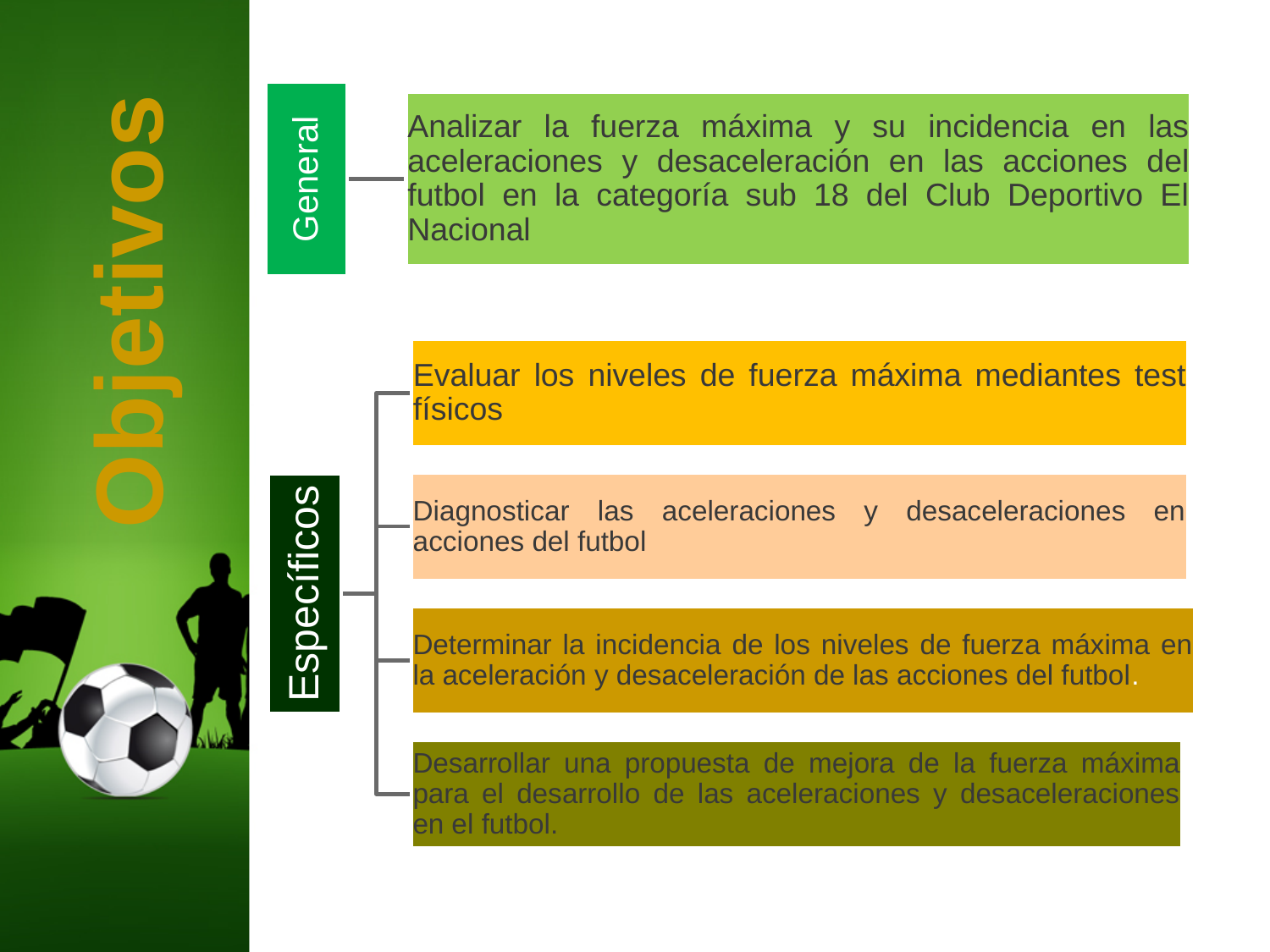

General
Analizar la fuerza máxima y su incidencia en las aceleraciones y desaceleración en las acciones del futbol en la categoría sub 18 del Club Deportivo El Nacional
Objetivos

Específicos
Evaluar los niveles de fuerza máxima mediantes test físicos
Diagnosticar las aceleraciones y desaceleraciones en acciones del futbol
Determinar la incidencia de los niveles de fuerza máxima en la aceleración y desaceleración de las acciones del futbol.
Desarrollar una propuesta de mejora de la fuerza máxima para el desarrollo de las aceleraciones y desaceleraciones en el futbol.